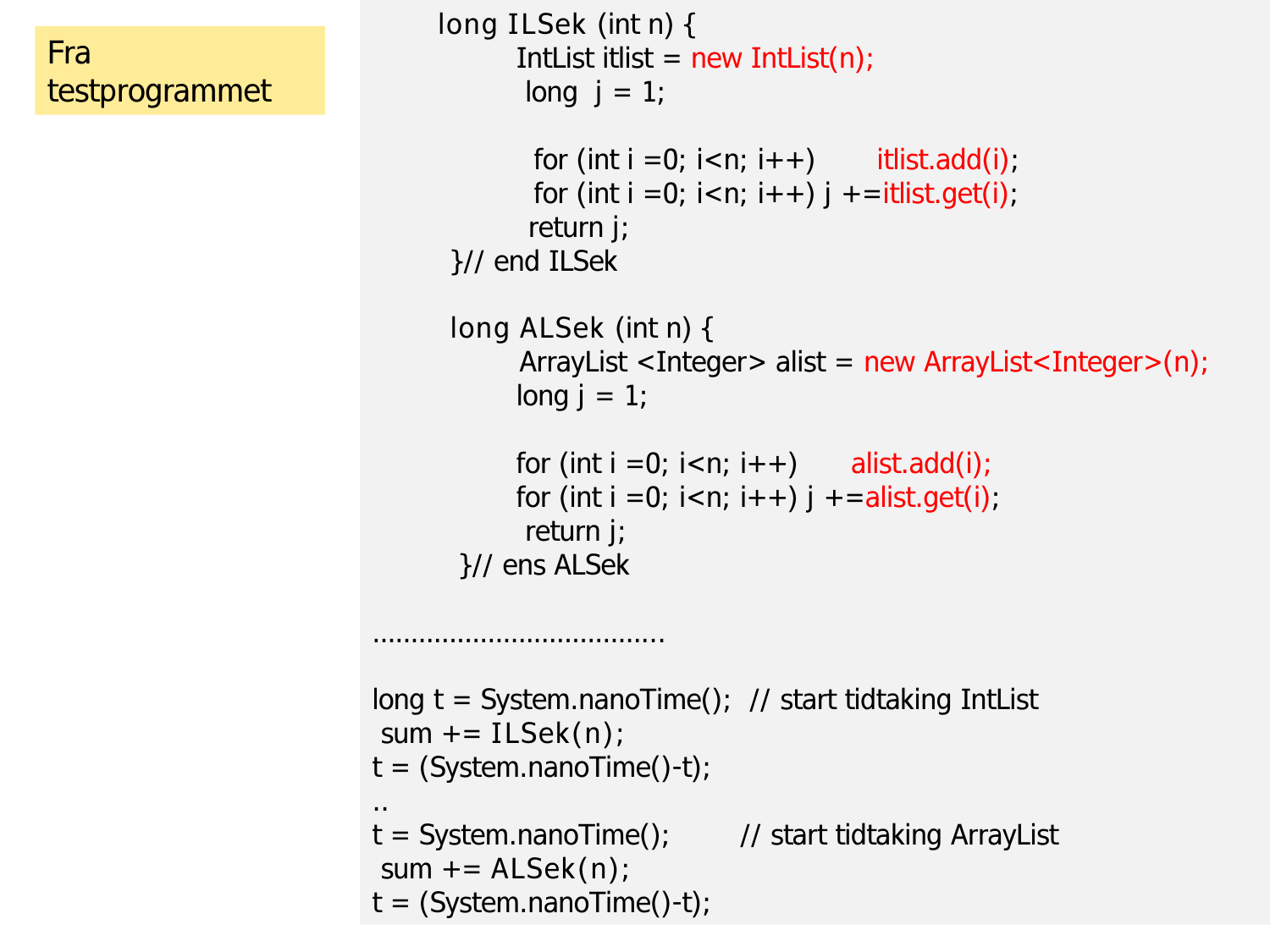

long ILSek (int n) {
	  IntList itlist = new IntList(n);
	   long  j = 1;

	    for (int i =0; i<n; i++)       itlist.add(i);
	    for (int i =0; i<n; i++) j +=itlist.get(i);
                  return j;
         }// end ILSek

         long ALSek (int n) {
                 ArrayList <Integer> alist = new ArrayList<Integer>(n);
	  long j = 1;

	  for (int i =0; i<n; i++)      alist.add(i);
	  for (int i =0; i<n; i++) j +=alist.get(i);
	   return j;
          }// ens ALSek

………………………………..

long t = System.nanoTime();  // start tidtaking IntList
 sum += ILSek(n);
t = (System.nanoTime()-t);
..
t = System.nanoTime();        // start tidtaking ArrayList
 sum += ALSek(n);
t = (System.nanoTime()-t);
Fra testprogrammet
28